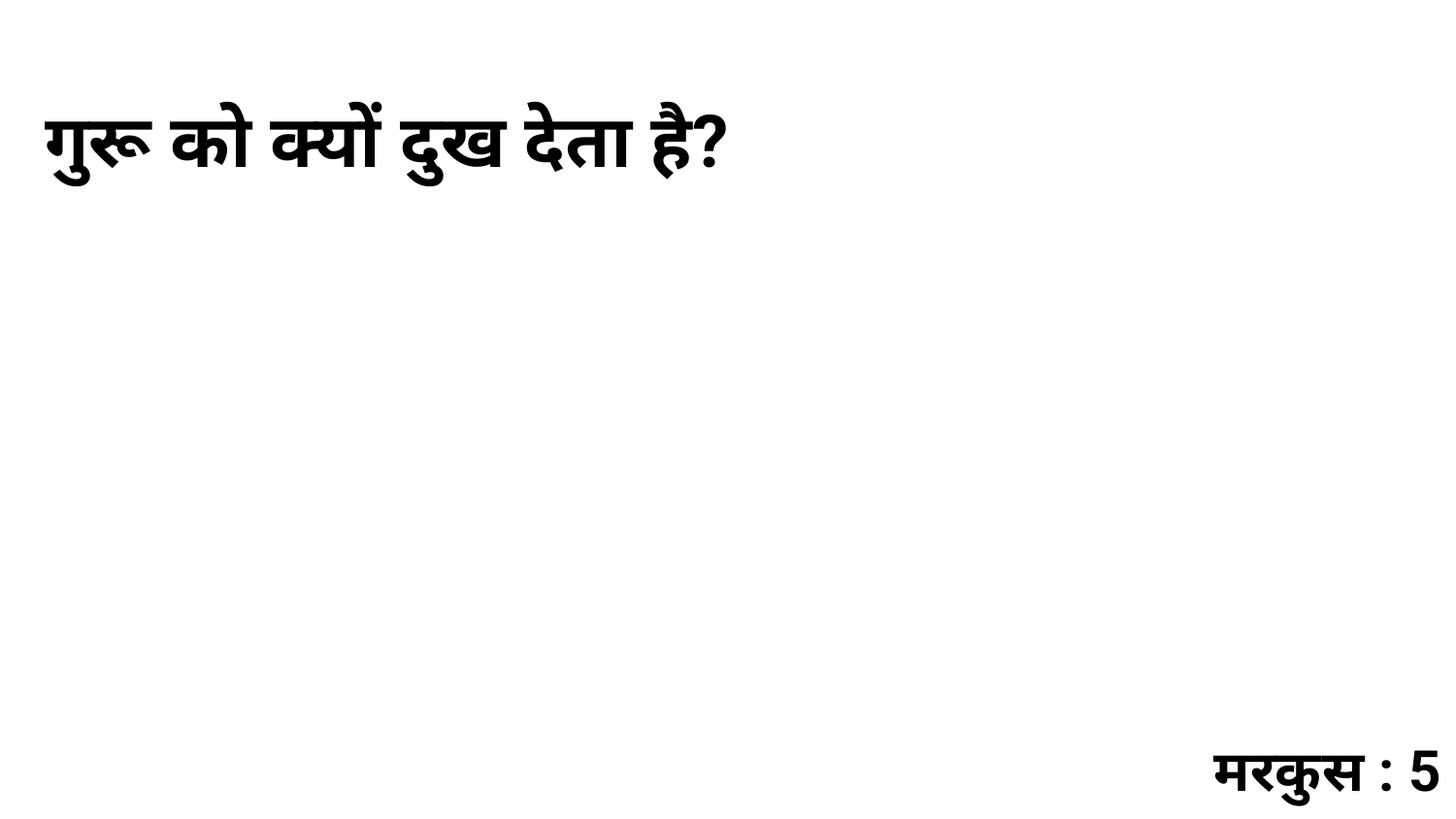

गुरू को क्यों दुख देता है?
मरकुस : 5